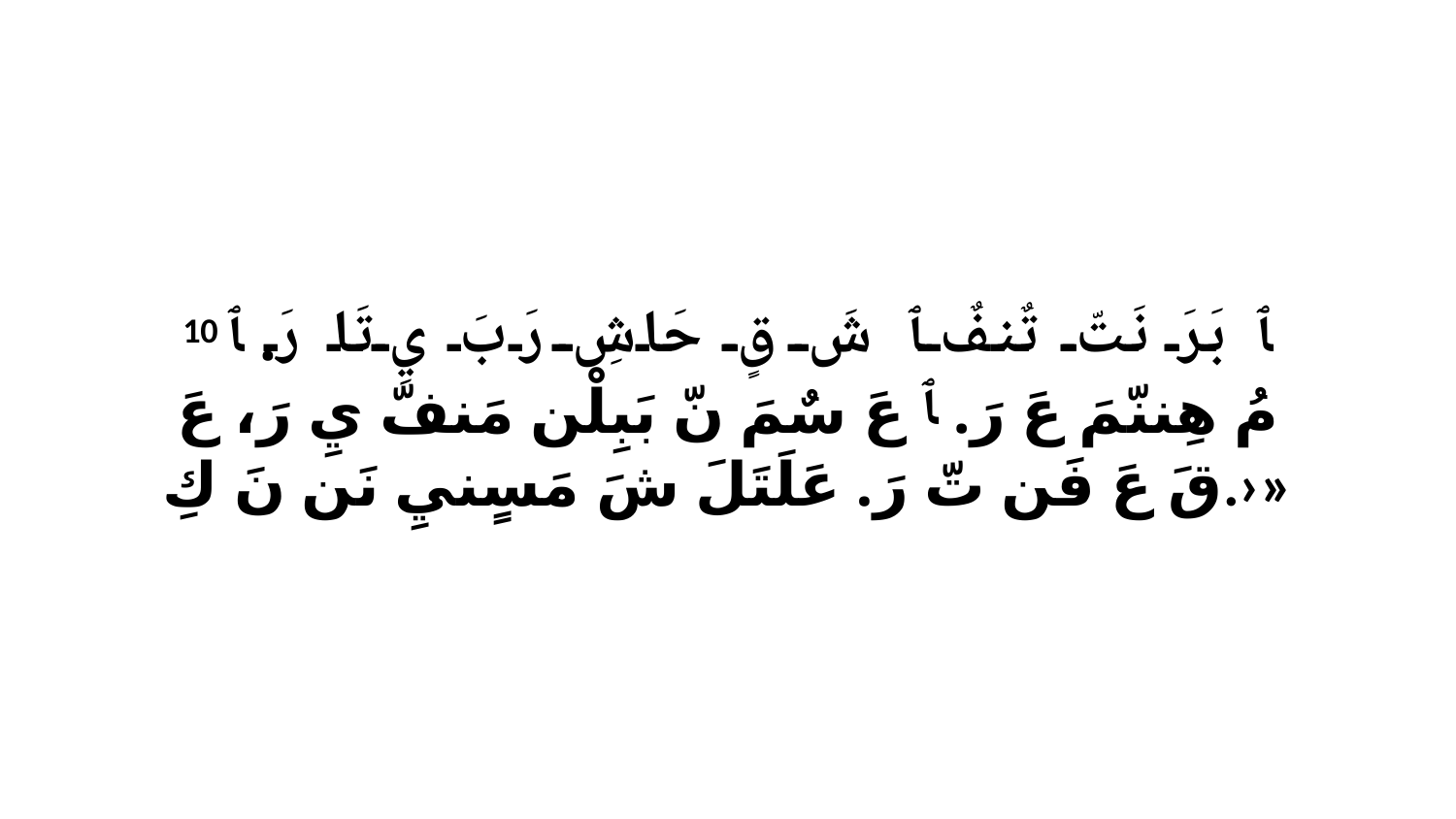

10 ﭑ بَرَ نَتّ تٌنفٌ ﭑ شَ قٍ حَاشِ رَبَ يِ تَا رَ. ﭑ مُ هِننّمَ عَ رَ. ﭑ عَ سٌمَ نّ بَبِلْن مَنفّ يِ رَ، عَ قَ عَ فَن تّ رَ. عَلَتَلَ شَ مَسٍنيِ نَن نَ كِ.›»